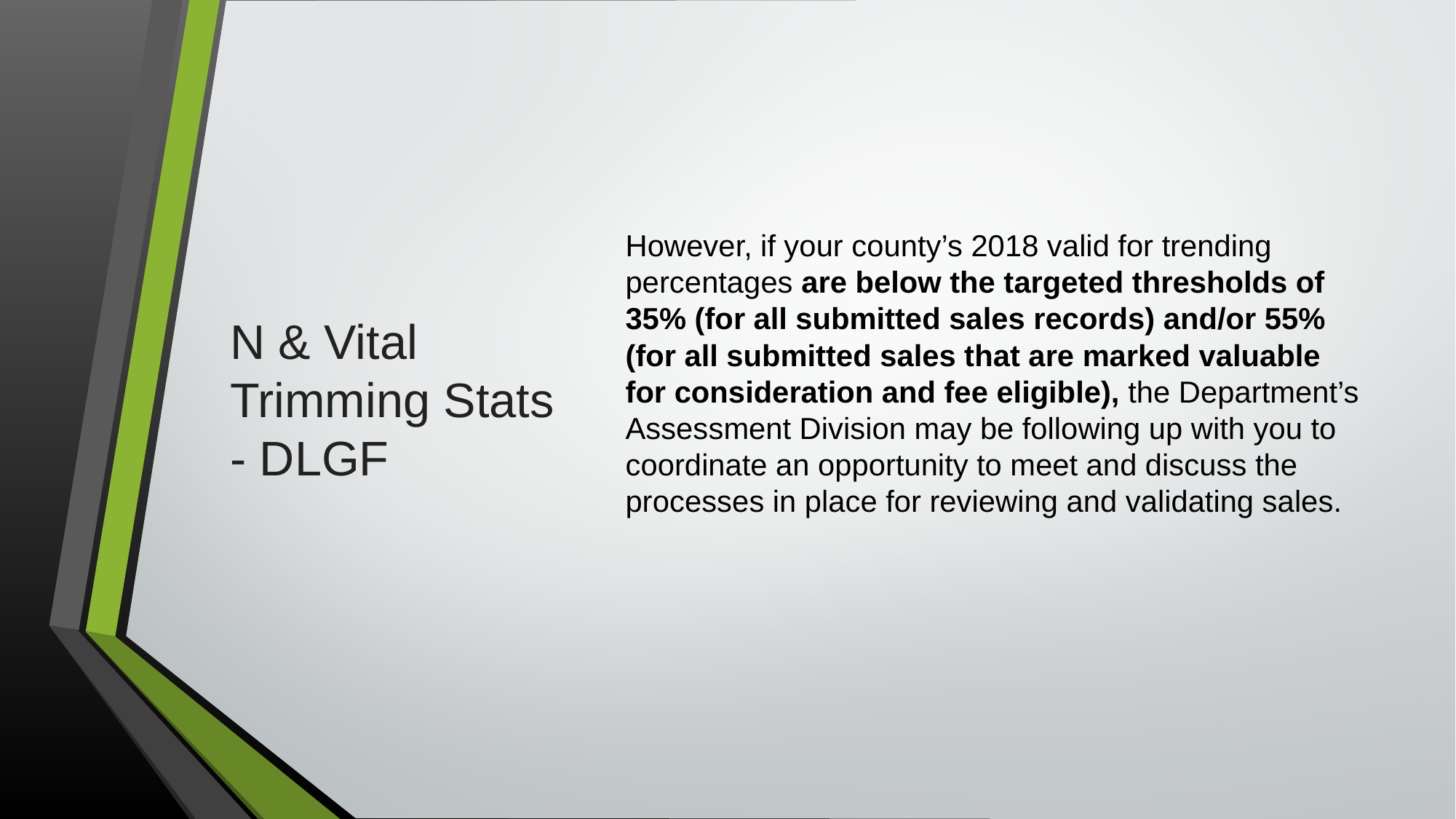

# N & Vital Trimming Stats - DLGF
However, if your county’s 2018 valid for trending percentages are below the targeted thresholds of 35% (for all submitted sales records) and/or 55% (for all submitted sales that are marked valuable for consideration and fee eligible), the Department’s Assessment Division may be following up with you to coordinate an opportunity to meet and discuss the processes in place for reviewing and validating sales.